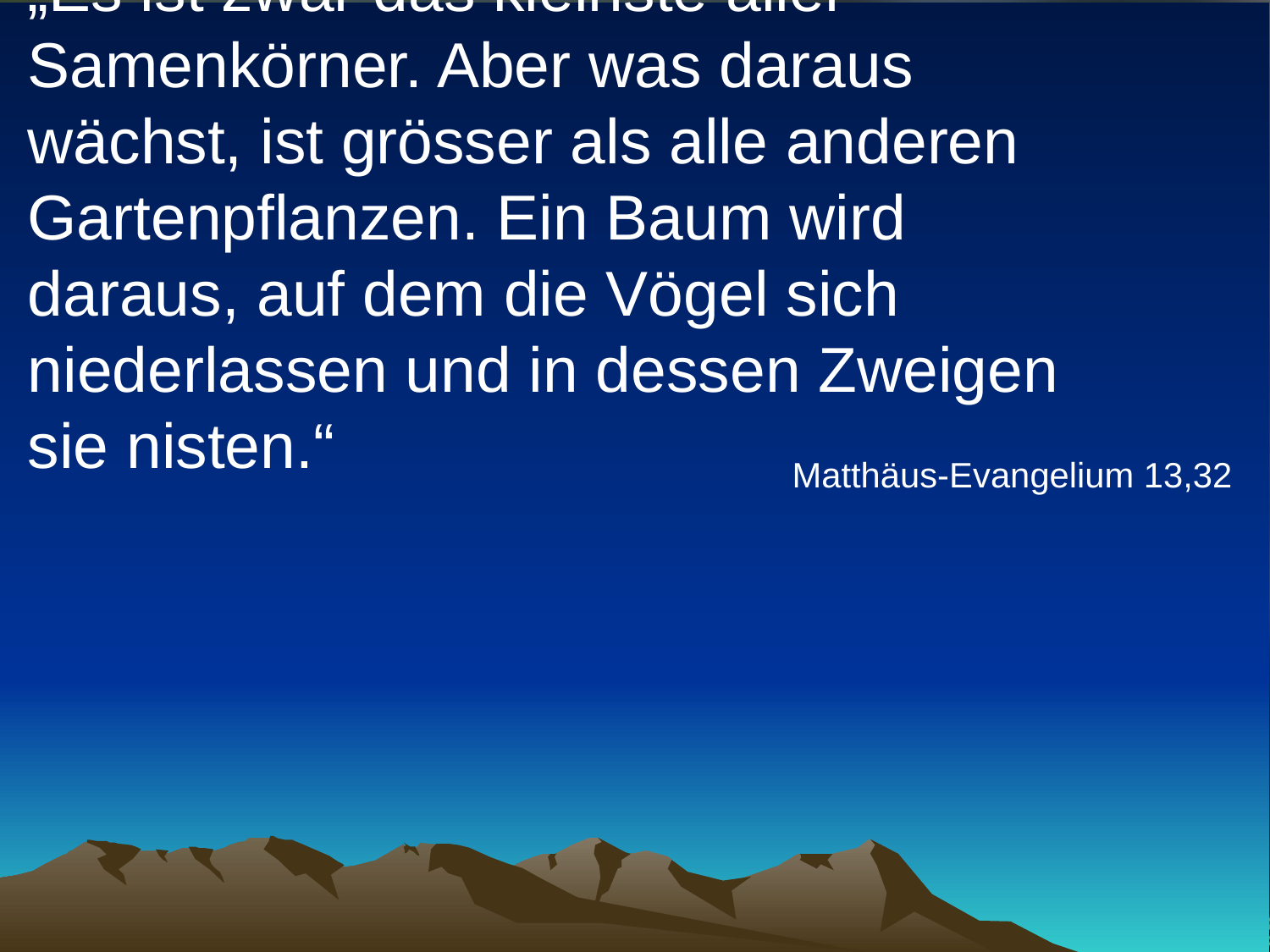

# „Es ist zwar das kleinste aller Samenkörner. Aber was daraus wächst, ist grösser als alle anderen Gartenpflanzen. Ein Baum wird daraus, auf dem die Vögel sich niederlassen und in dessen Zweigen sie nisten.“
Matthäus-Evangelium 13,32